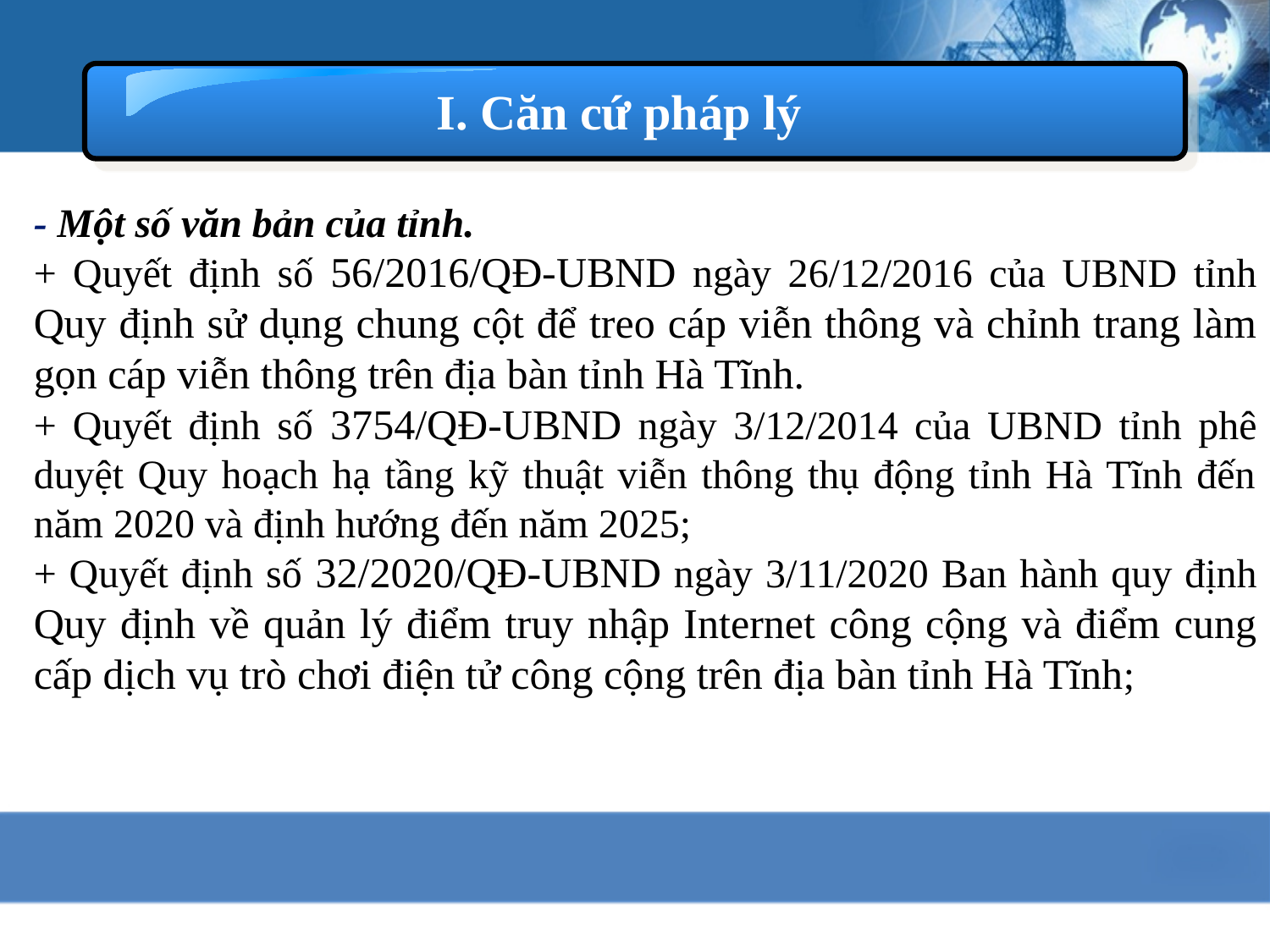

I. Căn cứ pháp lý
- Một số văn bản của tỉnh.
+ Quyết định số 56/2016/QĐ-UBND ngày 26/12/2016 của UBND tỉnh Quy định sử dụng chung cột để treo cáp viễn thông và chỉnh trang làm gọn cáp viễn thông trên địa bàn tỉnh Hà Tĩnh.
+ Quyết định số 3754/QĐ-UBND ngày 3/12/2014 của UBND tỉnh phê duyệt Quy hoạch hạ tầng kỹ thuật viễn thông thụ động tỉnh Hà Tĩnh đến năm 2020 và định hướng đến năm 2025;
+ Quyết định số 32/2020/QĐ-UBND ngày 3/11/2020 Ban hành quy định Quy định về quản lý điểm truy nhập Internet công cộng và điểm cung cấp dịch vụ trò chơi điện tử công cộng trên địa bàn tỉnh Hà Tĩnh;